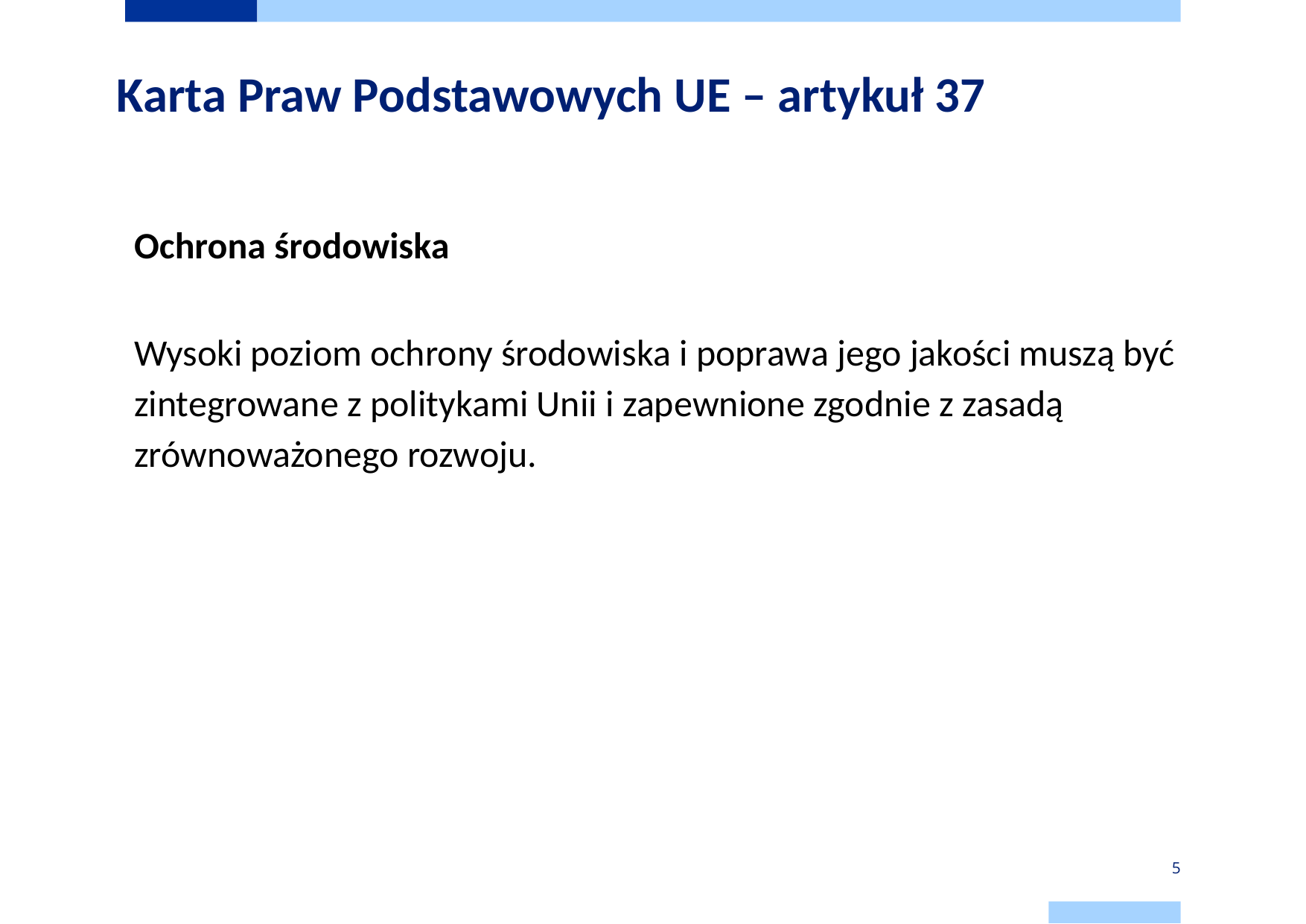

# Karta Praw Podstawowych UE – artykuł 37
Ochrona środowiska
Wysoki poziom ochrony środowiska i poprawa jego jakości muszą być zintegrowane z politykami Unii i zapewnione zgodnie z zasadą zrównoważonego rozwoju.
5